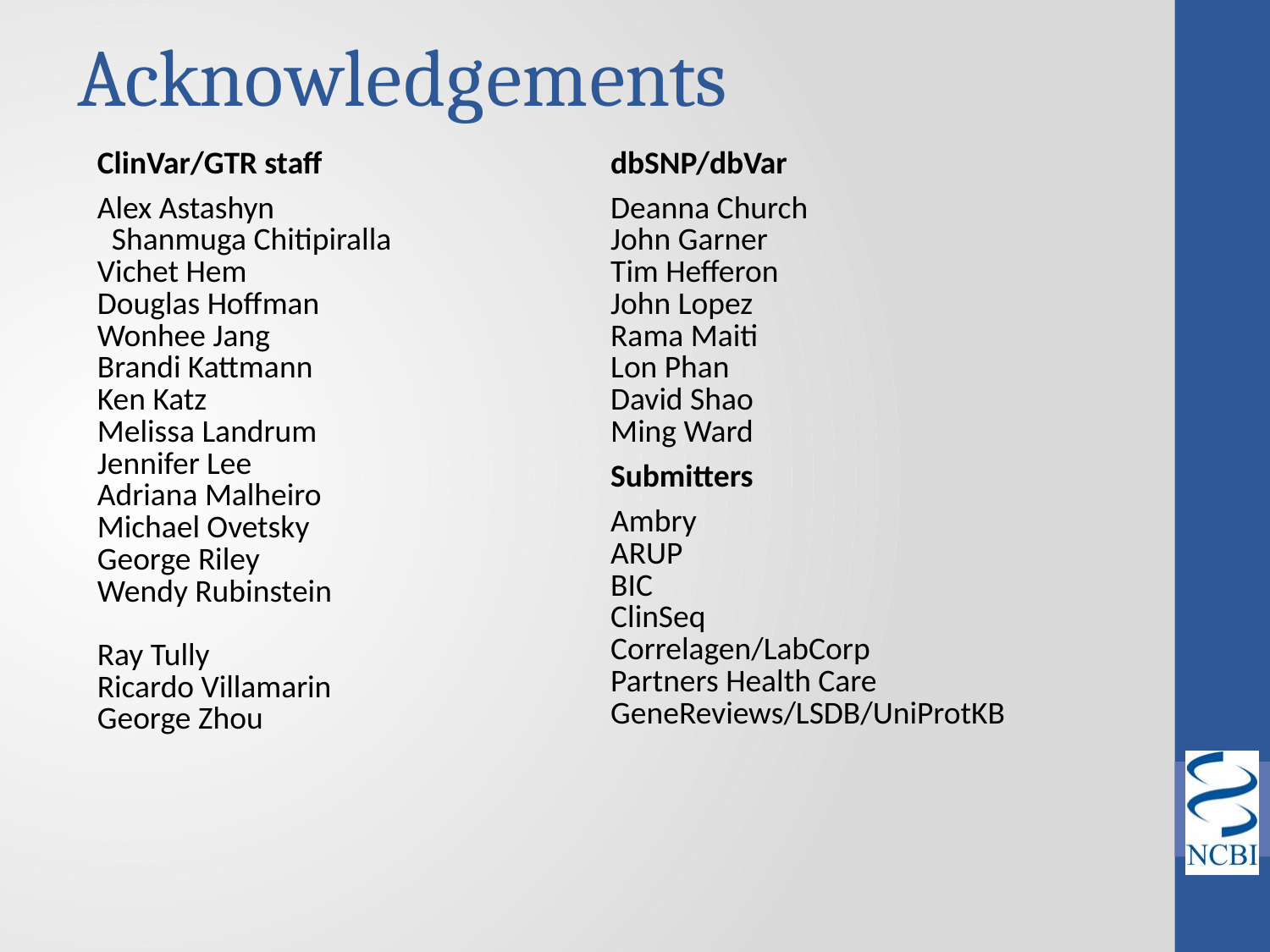

# Acknowledgements
| ClinVar/GTR staff | dbSNP/dbVar |
| --- | --- |
| Alex Astashyn Shanmuga Chitipiralla Vichet Hem Douglas Hoffman Wonhee Jang Brandi Kattmann Ken Katz Melissa Landrum Jennifer Lee Adriana Malheiro Michael Ovetsky George Riley Wendy Rubinstein Ray Tully Ricardo Villamarin George Zhou | Deanna Church John Garner Tim Hefferon John Lopez Rama Maiti Lon Phan David Shao Ming Ward |
|  | Submitters |
|  | Ambry ARUP BIC ClinSeq Correlagen/LabCorp Partners Health Care GeneReviews/LSDB/UniProtKB |